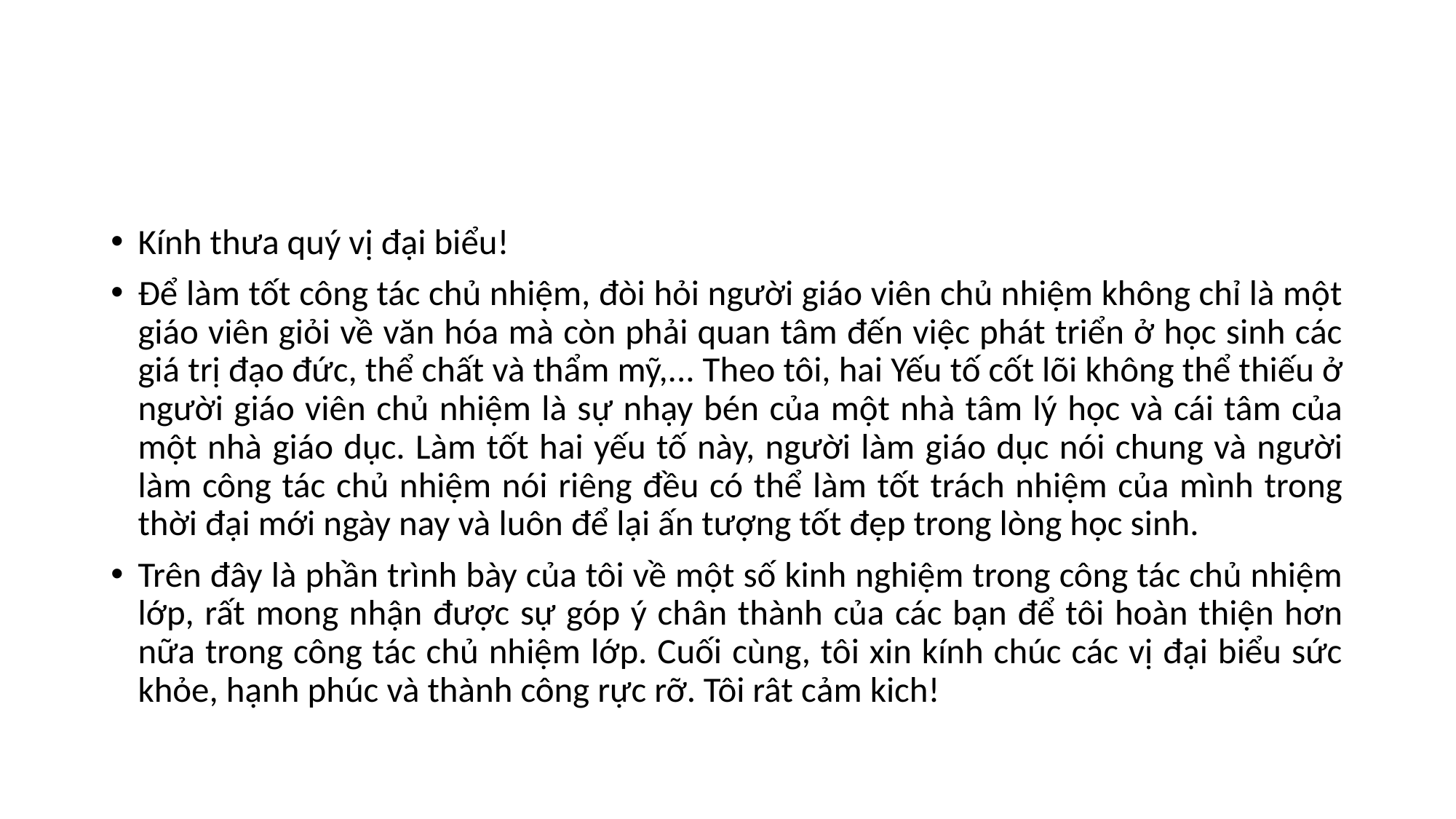

#
Kính thưa quý vị đại biểu!
Để làm tốt công tác chủ nhiệm, đòi hỏi người giáo viên chủ nhiệm không chỉ là một giáo viên giỏi về văn hóa mà còn phải quan tâm đến việc phát triển ở học sinh các giá trị đạo đức, thể chất và thẩm mỹ,... Theo tôi, hai Yếu tố cốt lõi không thể thiếu ở người giáo viên chủ nhiệm là sự nhạy bén của một nhà tâm lý học và cái tâm của một nhà giáo dục. Làm tốt hai yếu tố này, người làm giáo dục nói chung và người làm công tác chủ nhiệm nói riêng đều có thể làm tốt trách nhiệm của mình trong thời đại mới ngày nay và luôn để lại ấn tượng tốt đẹp trong lòng học sinh.
Trên đây là phần trình bày của tôi về một số kinh nghiệm trong công tác chủ nhiệm lớp, rất mong nhận được sự góp ý chân thành của các bạn để tôi hoàn thiện hơn nữa trong công tác chủ nhiệm lớp. Cuối cùng, tôi xin kính chúc các vị đại biểu sức khỏe, hạnh phúc và thành công rực rỡ. Tôi rât cảm kich!